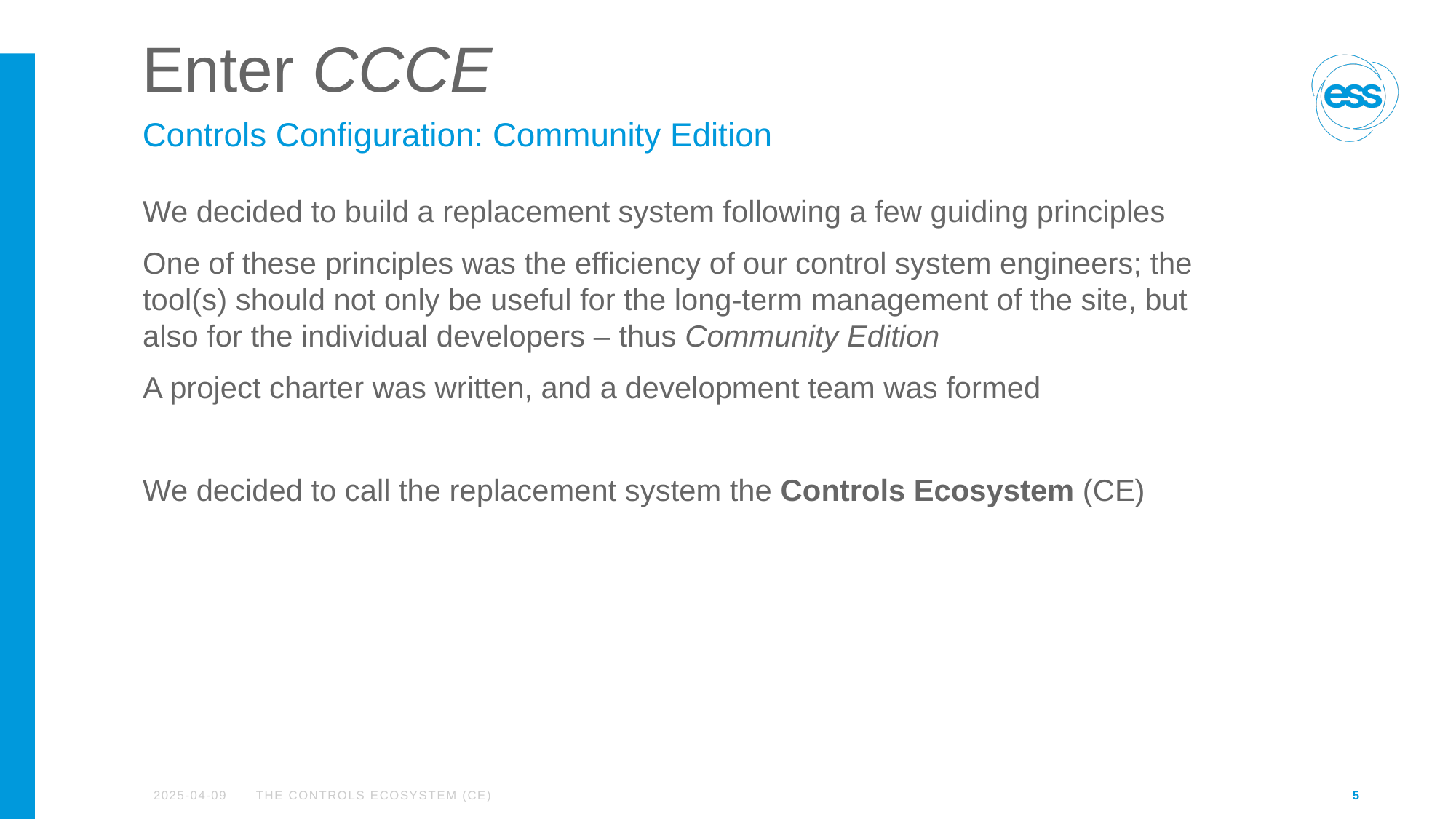

# Enter CCCE
Controls Configuration: Community Edition
We decided to build a replacement system following a few guiding principles
One of these principles was the efficiency of our control system engineers; the tool(s) should not only be useful for the long-term management of the site, but also for the individual developers – thus Community Edition
A project charter was written, and a development team was formed

We decided to call the replacement system the Controls Ecosystem (CE)
2025-04-09
The Controls Ecosystem (CE)
5